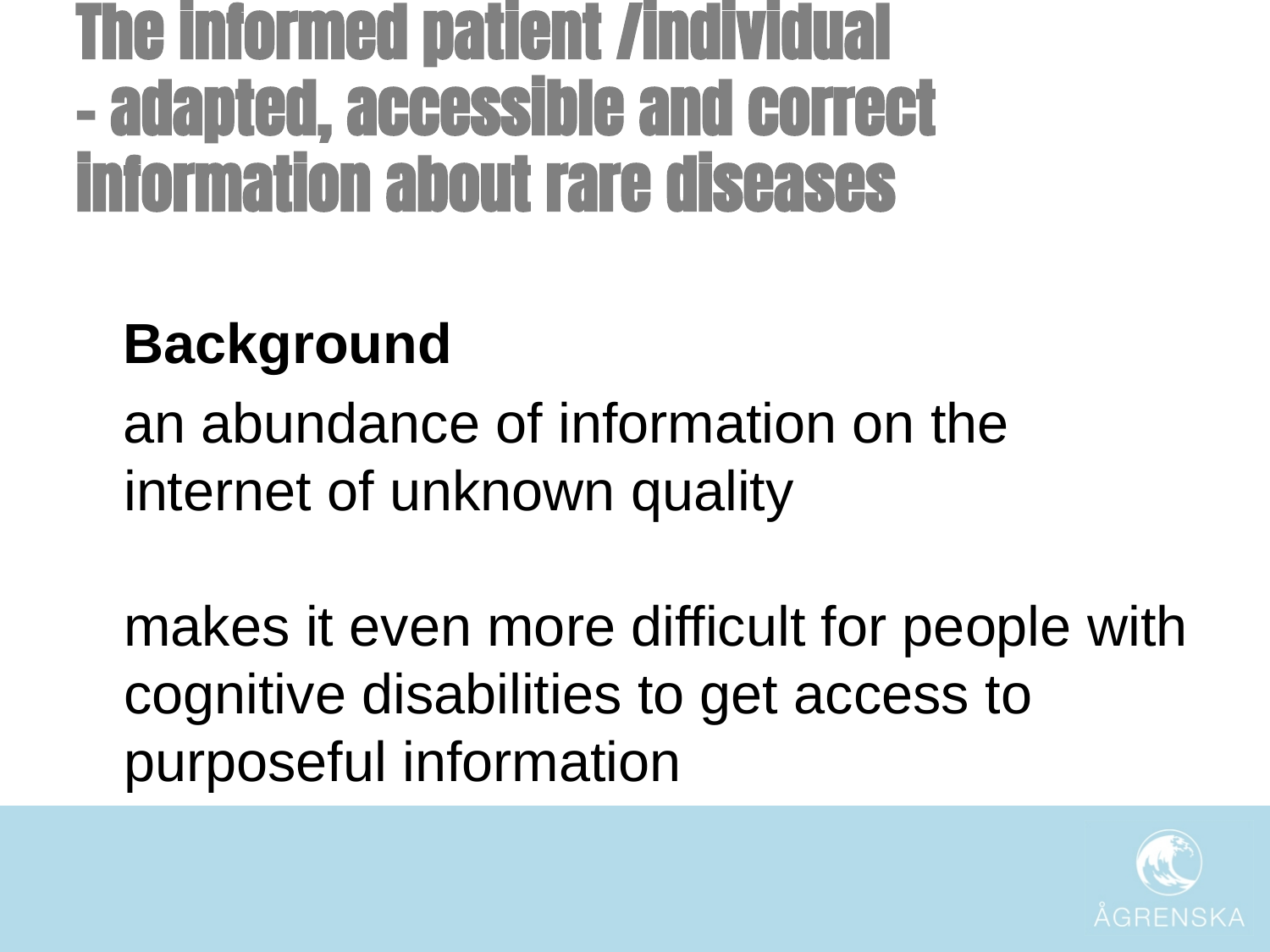

# The informed patient /individual - adapted, accessible and correct information about rare diseases

   Background
   an abundance of information on the internet of unknown quality
makes it even more difficult for people with cognitive disabilities to get access to purposeful information